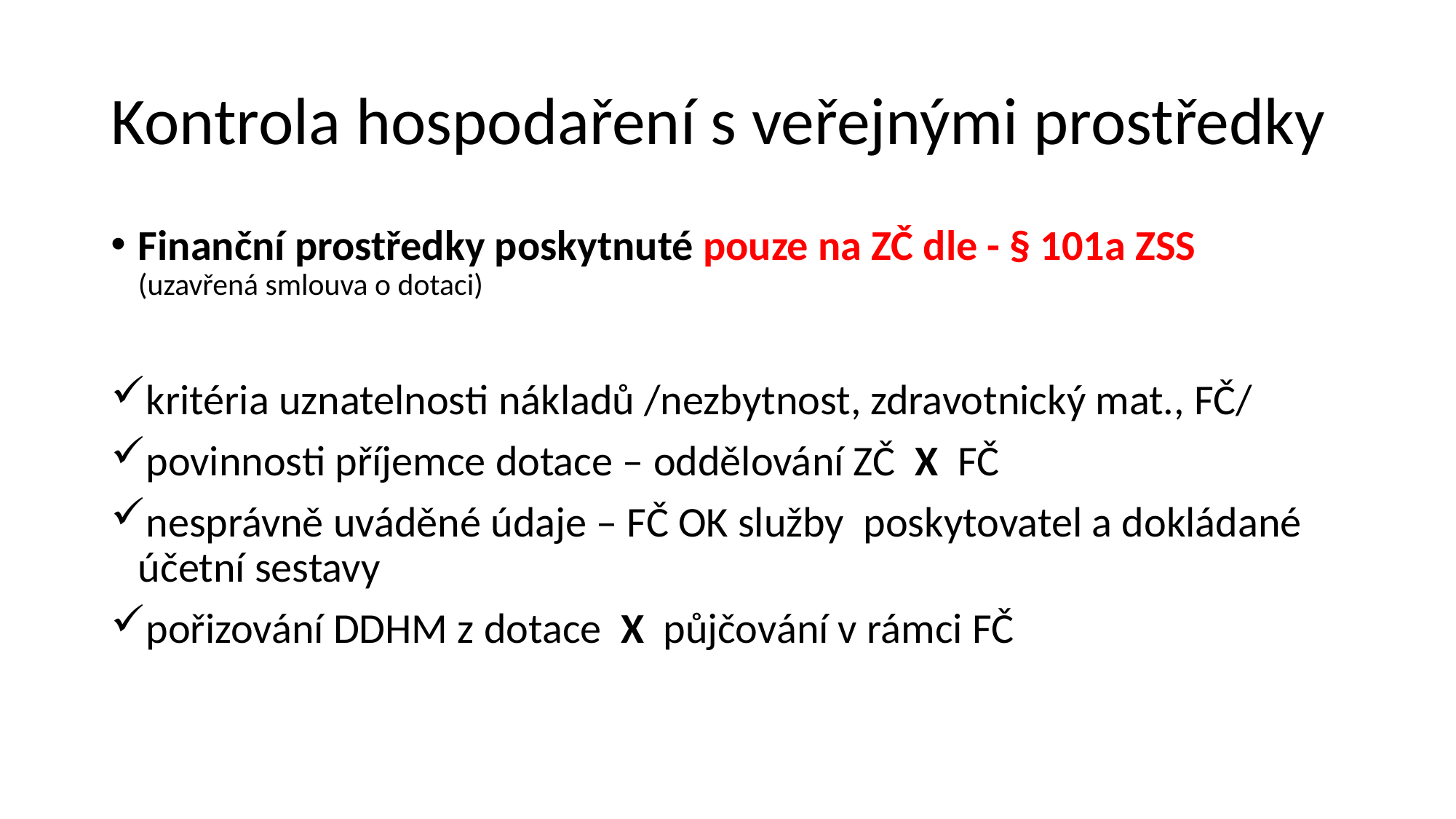

# Kontrola hospodaření s veřejnými prostředky
Finanční prostředky poskytnuté pouze na ZČ dle - § 101a ZSS               (uzavřená smlouva o dotaci)

kritéria uznatelnosti nákladů /nezbytnost, zdravotnický mat., FČ/
povinnosti příjemce dotace – oddělování ZČ  X  FČ
nesprávně uváděné údaje – FČ OK služby  poskytovatel a dokládané účetní sestavy
pořizování DDHM z dotace  X  půjčování v rámci FČ